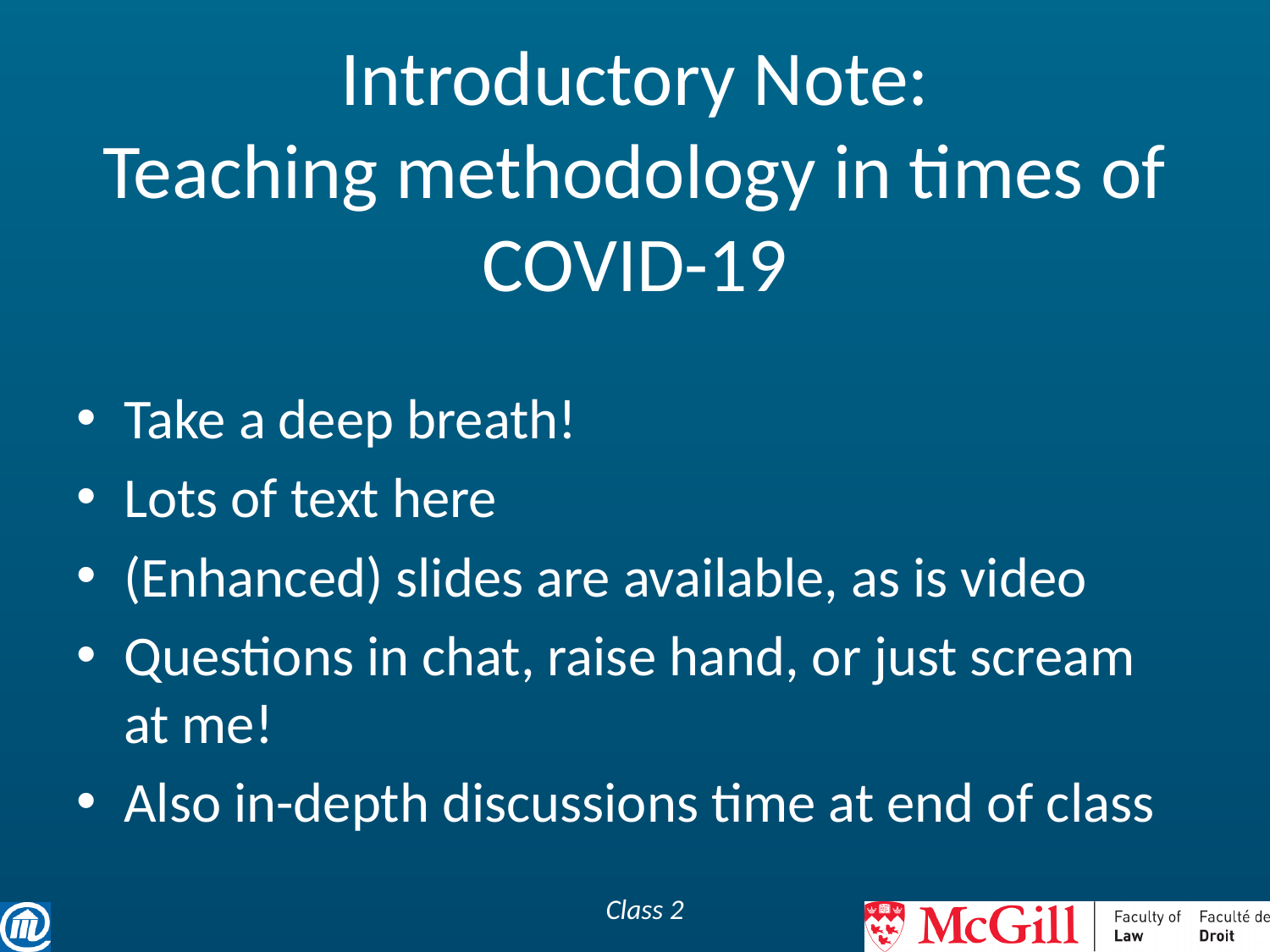

# Introductory Note: Teaching methodology in times of COVID-19
Take a deep breath!
Lots of text here
(Enhanced) slides are available, as is video
Questions in chat, raise hand, or just scream at me!
Also in-depth discussions time at end of class
Class 2